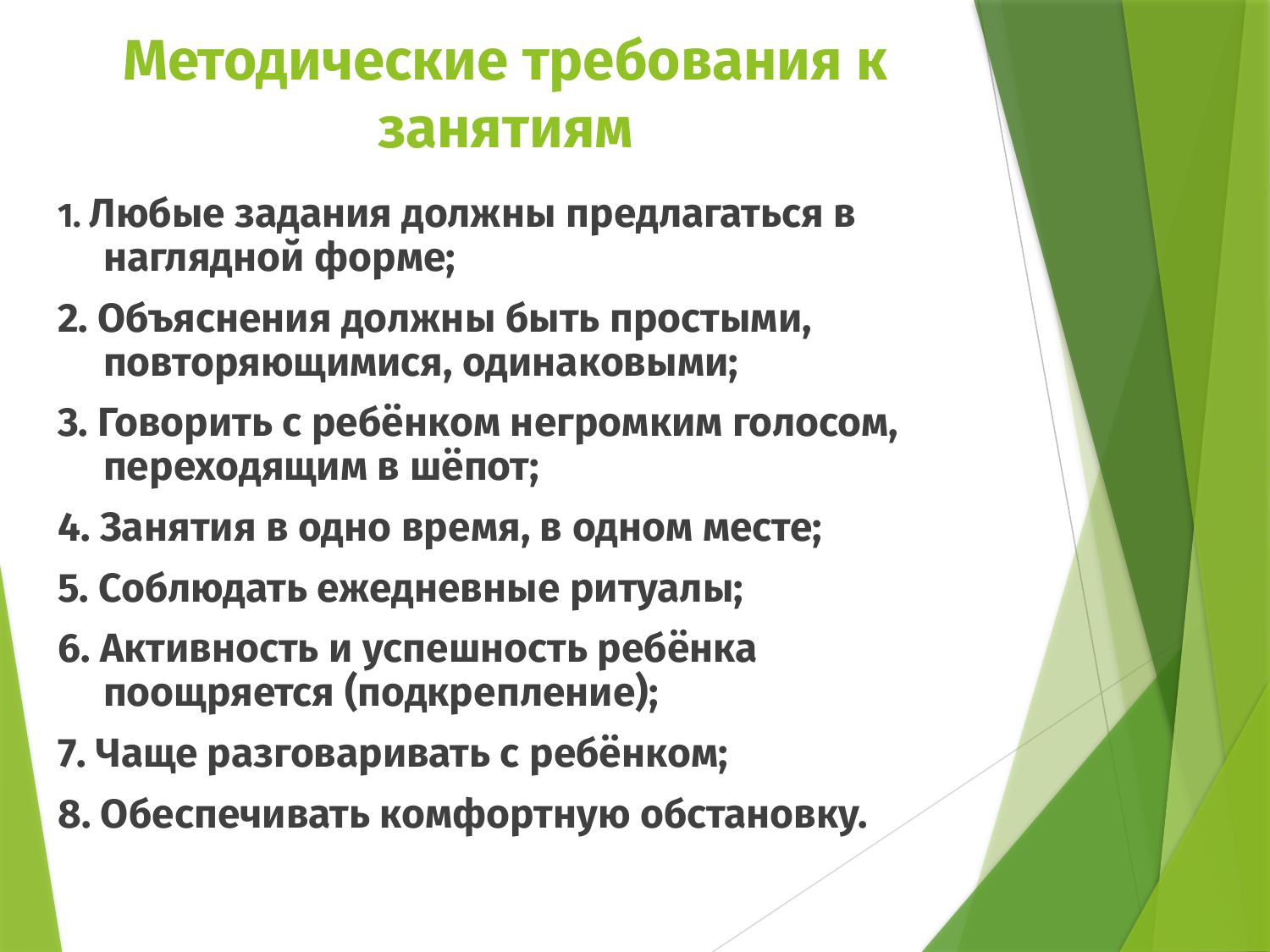

# Методические требования к занятиям
1. Любые задания должны предлагаться в наглядной форме;
2. Объяснения должны быть простыми, повторяющимися, одинаковыми;
3. Говорить с ребёнком негромким голосом, переходящим в шёпот;
4. Занятия в одно время, в одном месте;
5. Соблюдать ежедневные ритуалы;
6. Активность и успешность ребёнка поощряется (подкрепление);
7. Чаще разговаривать с ребёнком;
8. Обеспечивать комфортную обстановку.